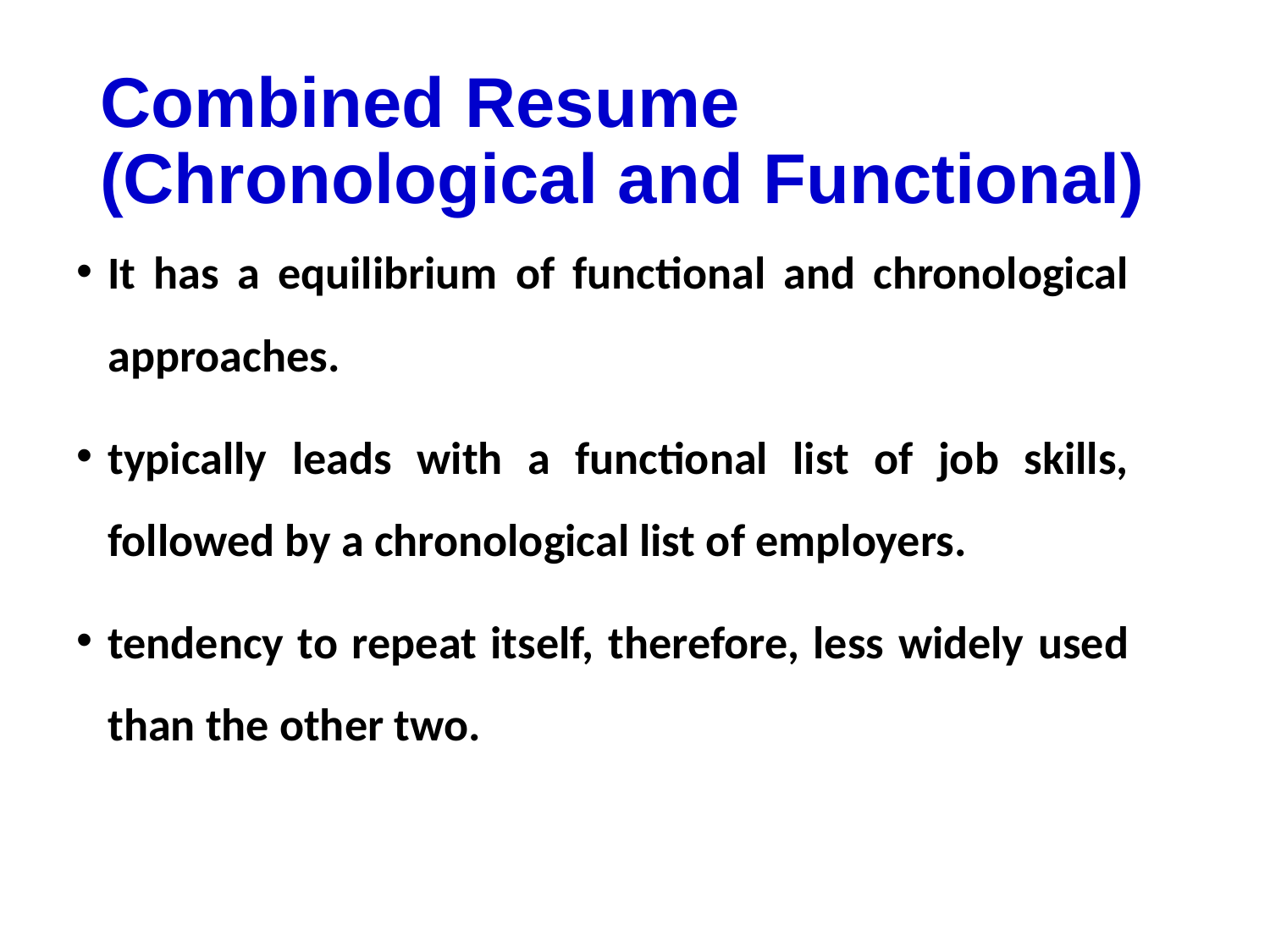

# Combined Resume (Chronological and Functional)
It has a equilibrium of functional and chronological approaches.
typically leads with a functional list of job skills, followed by a chronological list of employers.
tendency to repeat itself, therefore, less widely used than the other two.